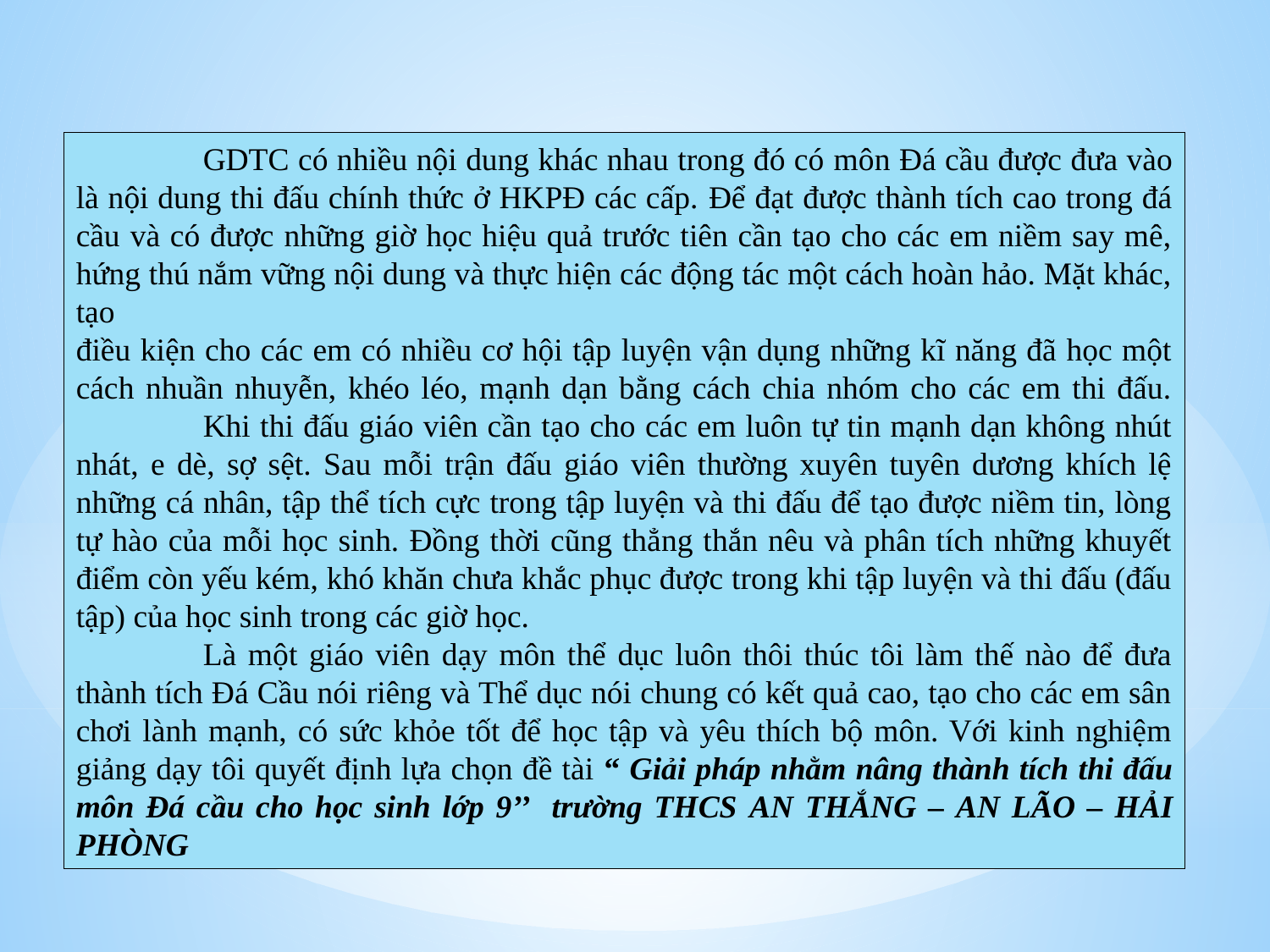

GDTC có nhiều nội dung khác nhau trong đó có môn Đá cầu được đưa vào là nội dung thi đấu chính thức ở HKPĐ các cấp. Để đạt được thành tích cao trong đá cầu và có được những giờ học hiệu quả trước tiên cần tạo cho các em niềm say mê, hứng thú nắm vững nội dung và thực hiện các động tác một cách hoàn hảo. Mặt khác, tạo
điều kiện cho các em có nhiều cơ hội tập luyện vận dụng những kĩ năng đã học một cách nhuần nhuyễn, khéo léo, mạnh dạn bằng cách chia nhóm cho các em thi đấu. 	Khi thi đấu giáo viên cần tạo cho các em luôn tự tin mạnh dạn không nhút nhát, e dè, sợ sệt. Sau mỗi trận đấu giáo viên thường xuyên tuyên dương khích lệ những cá nhân, tập thể tích cực trong tập luyện và thi đấu để tạo được niềm tin, lòng tự hào của mỗi học sinh. Đồng thời cũng thẳng thắn nêu và phân tích những khuyết điểm còn yếu kém, khó khăn chưa khắc phục được trong khi tập luyện và thi đấu (đấu tập) của học sinh trong các giờ học.
	Là một giáo viên dạy môn thể dục luôn thôi thúc tôi làm thế nào để đưa thành tích Đá Cầu nói riêng và Thể dục nói chung có kết quả cao, tạo cho các em sân chơi lành mạnh, có sức khỏe tốt để học tập và yêu thích bộ môn. Với kinh nghiệm giảng dạy tôi quyết định lựa chọn đề tài “ Giải pháp nhằm nâng thành tích thi đấu môn Đá cầu cho học sinh lớp 9’’  trường THCS AN THẮNG – AN LÃO – HẢI PHÒNG